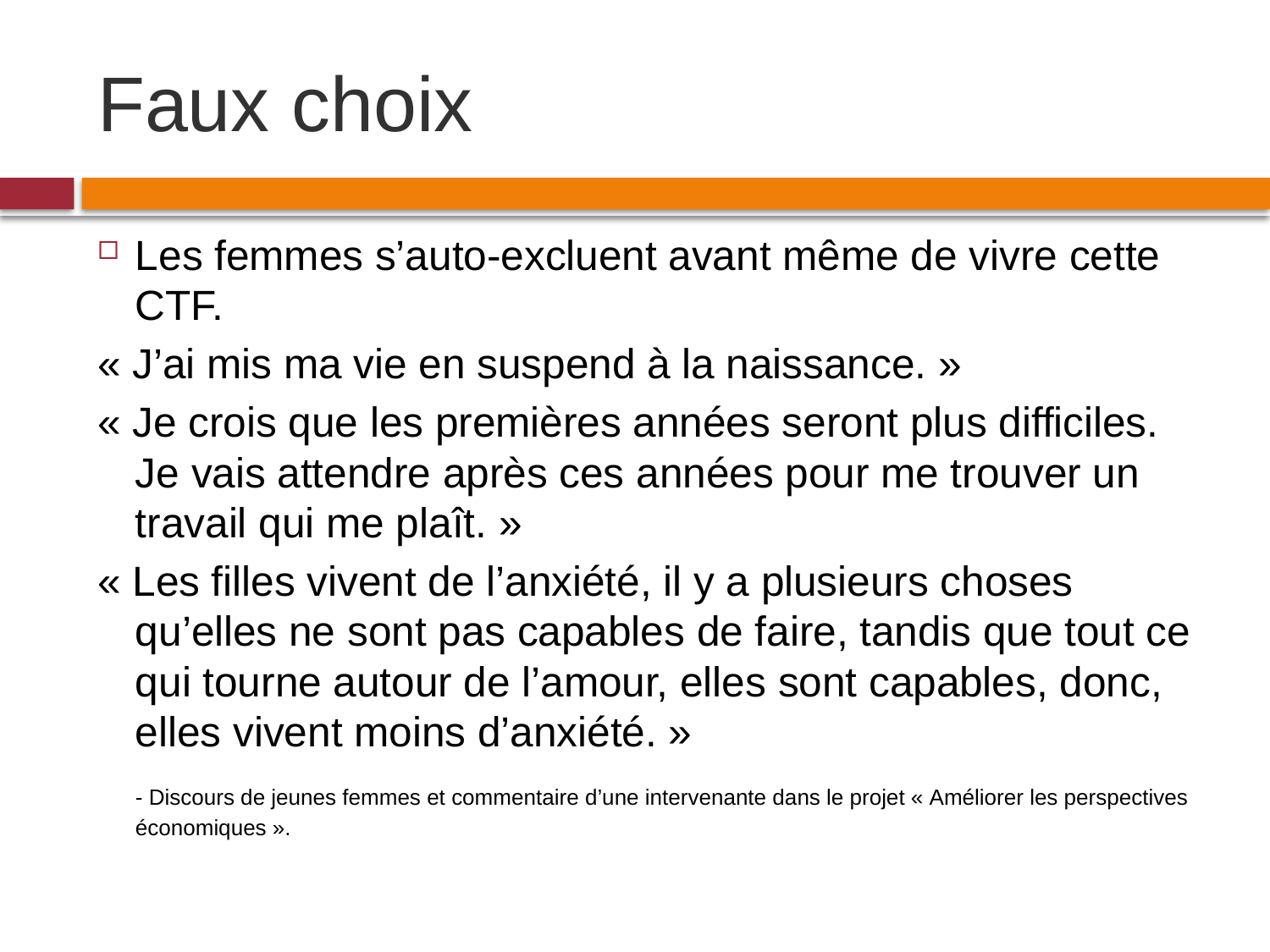

# Faux choix
Les femmes s’auto-excluent avant même de vivre cette CTF.
« J’ai mis ma vie en suspend à la naissance. »
« Je crois que les premières années seront plus difficiles. Je vais attendre après ces années pour me trouver un travail qui me plaît. »
« Les filles vivent de l’anxiété, il y a plusieurs choses qu’elles ne sont pas capables de faire, tandis que tout ce qui tourne autour de l’amour, elles sont capables, donc, elles vivent moins d’anxiété. »
	- Discours de jeunes femmes et commentaire d’une intervenante dans le projet « Améliorer les perspectives économiques ».